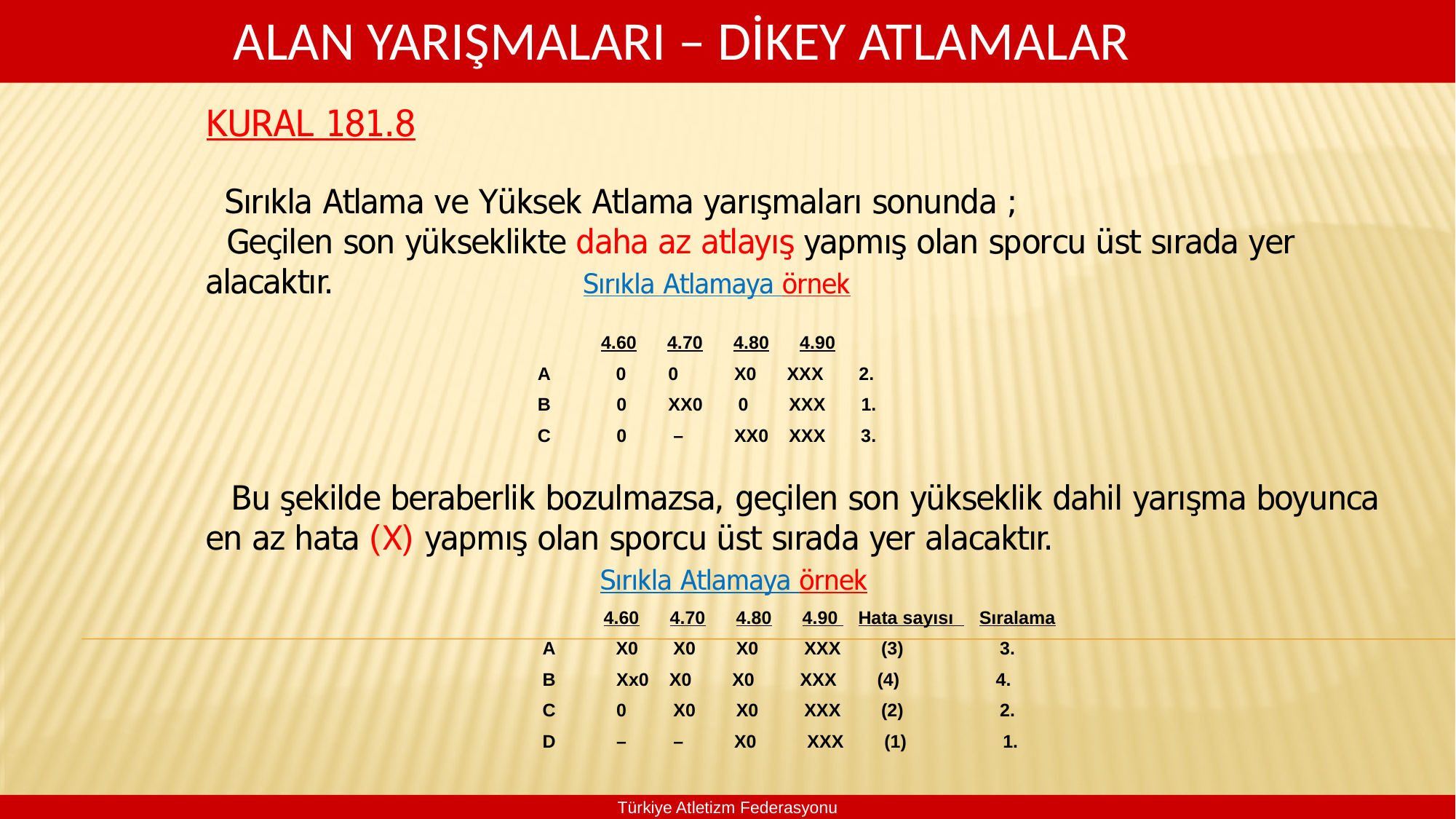

ALAN YARIŞMALARI – DİKEY ATLAMALAR
KURAL 181.8

  Sırıkla Atlama ve Yüksek Atlama yarışmaları sonunda ;
  Geçilen son yükseklikte daha az atlayış yapmış olan sporcu üst sırada yer alacaktır.                        Sırıkla Atlamaya örnek

                                                                      4.60      4.70      4.80      4.90
                                                                 A             0	     0           X0      XXX       2.
                                                                 B             0	     XX0       0        XXX	1.
                                                                 C             0	      –          XX0    XXX       3.

   Bu şekilde beraberlik bozulmazsa, geçilen son yükseklik dahil yarışma boyunca en az hata (X) yapmış olan sporcu üst sırada yer alacaktır.
                                      Sırıkla Atlamaya örnek
                                                                              4.60      4.70      4.80      4.90    Hata sayısı     Sıralama
                                                                  A            X0	      X0        X0         XXX        (3)                   3.
                                                                  B            Xx0    X0        X0         XXX        (4)                   4.
                                                                  C            0	      X0        X0         XXX        (2)                   2.
                                                                  D            –  	      –          X0          XXX        (1)                   1.

Türkiye Atletizm Federasyonu